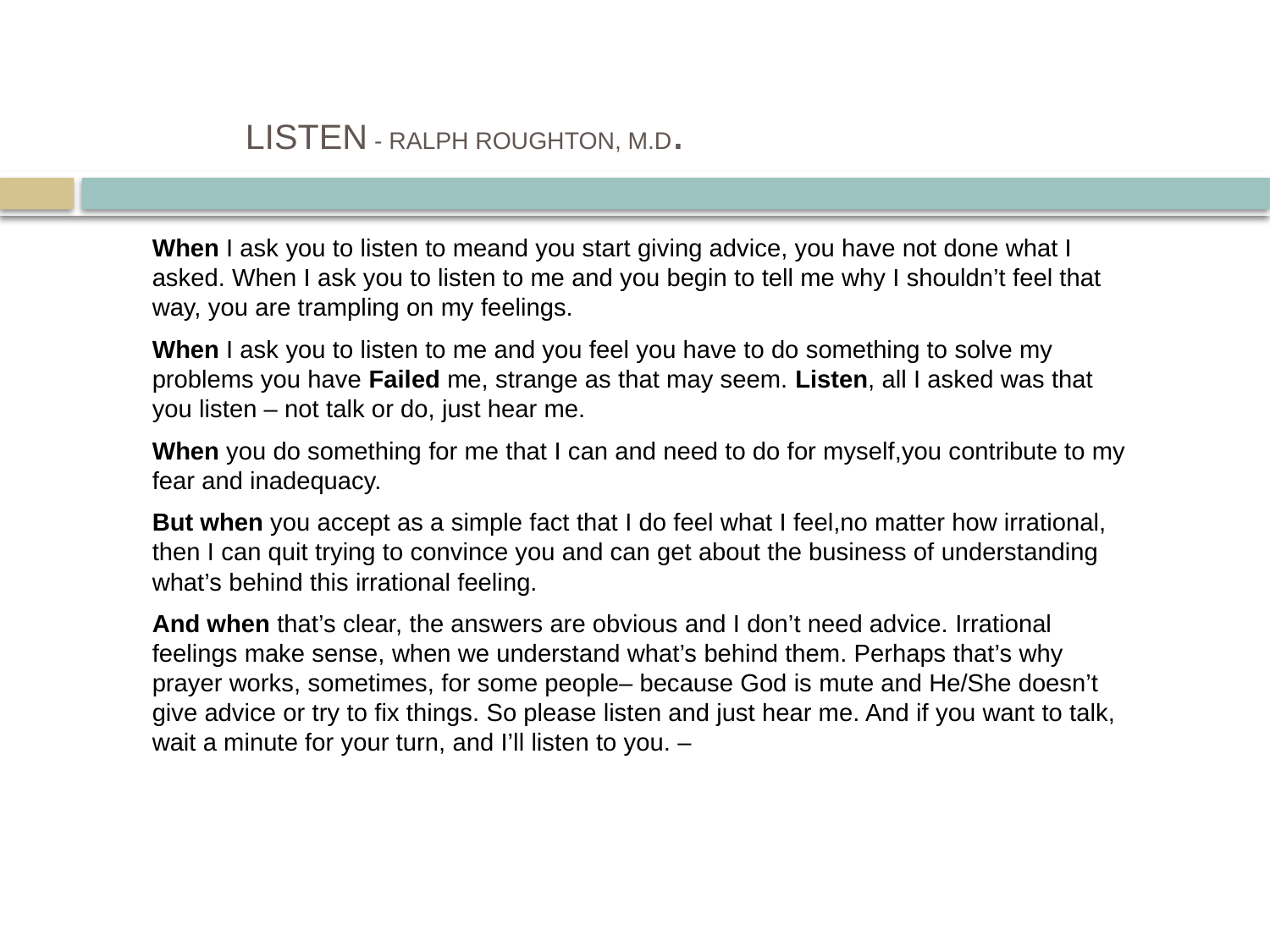

# LISTEN - Ralph Roughton, M.D.

	When I ask you to listen to me and you start giving advice, you have not done what I asked. When I ask you to listen to me and you begin to tell me why I shouldn’t feel that way, you are trampling on my feelings.
	When I ask you to listen to me and you feel you have to do something to solve my problems you have Failed me, strange as that may seem. Listen, all I asked was that you listen – not talk or do, just hear me.
	When you do something for me that I can and need to do for myself, you contribute to my fear and inadequacy.
	But when you accept as a simple fact that I do feel what I feel, no matter how irrational, then I can quit trying to convince you and can get about the business of understanding what’s behind this irrational feeling.
	And when that’s clear, the answers are obvious and I don’t need advice. Irrational feelings make sense, when we understand what’s behind them. Perhaps that’s why prayer works, sometimes, for some people– because God is mute and He/She doesn’t give advice or try to fix things. So please listen and just hear me. And if you want to talk, wait a minute for your turn, and I’ll listen to you. –